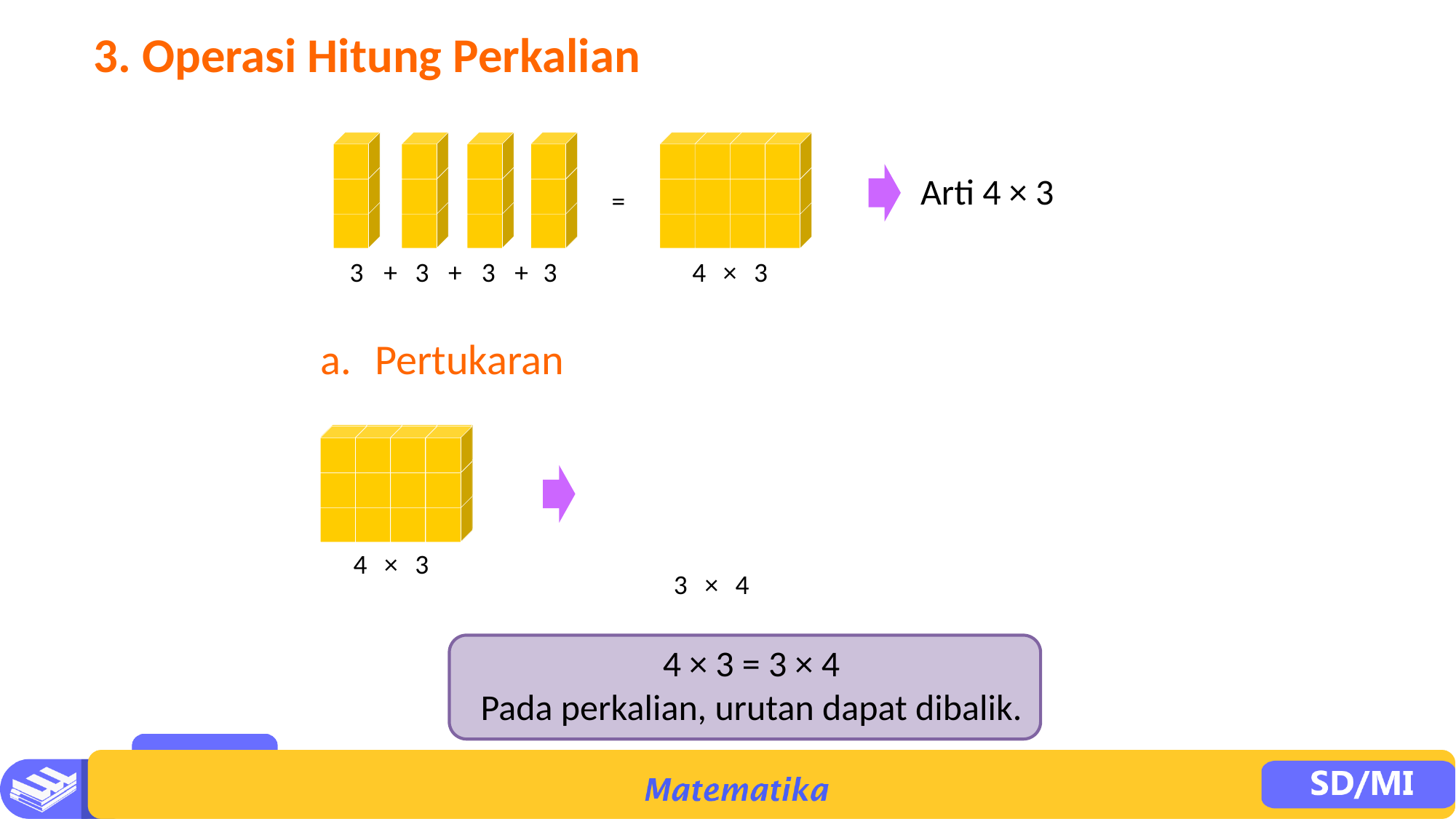

3. Operasi Hitung Perkalian

3
+

3
+

3
+

=
3

4
×
3
Arti 4 × 3

a.	Pertukaran

4
×
3
3
×
4

4 × 3 = 3 × 4
Pada perkalian, urutan dapat dibalik.